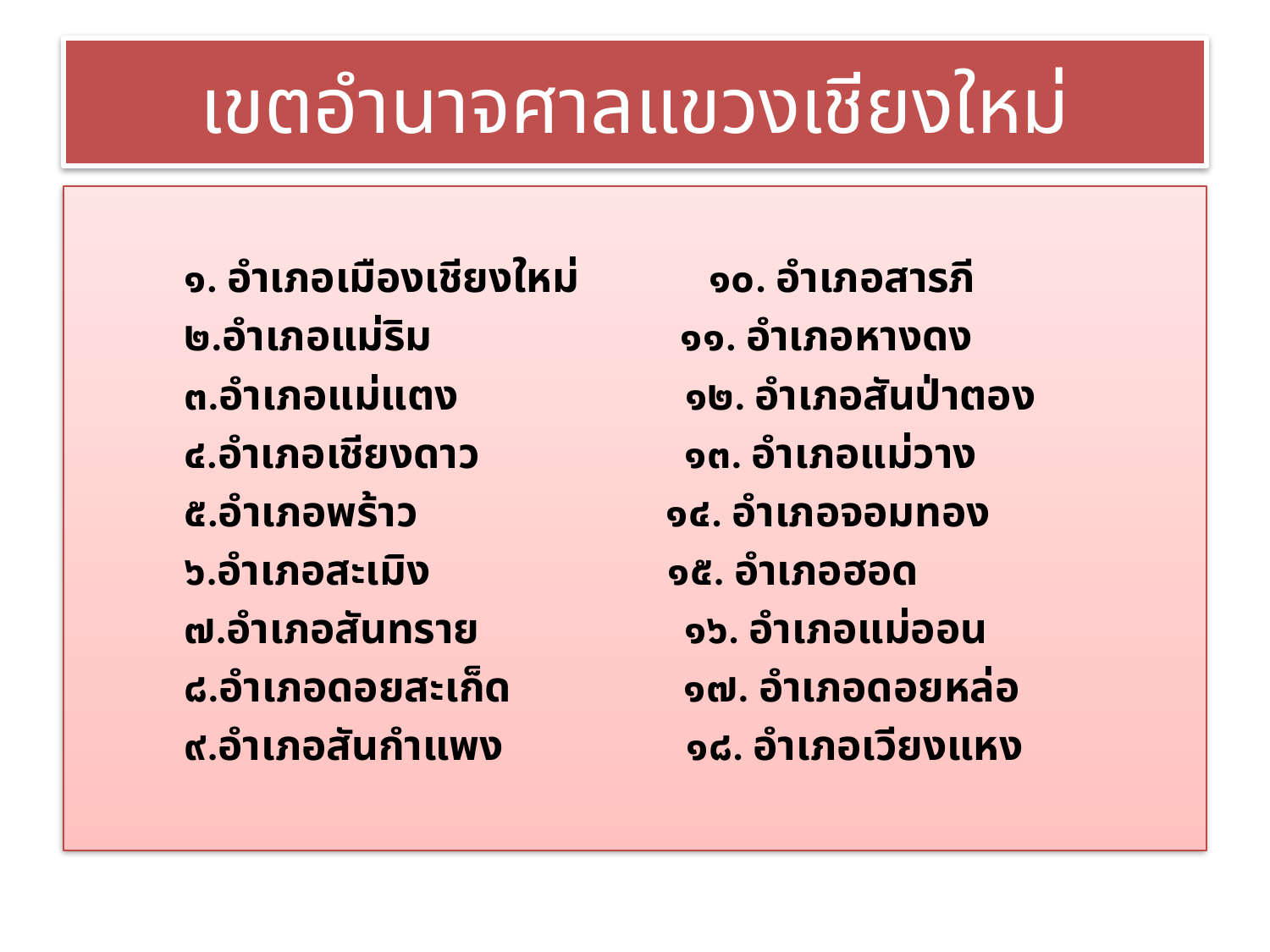

# เขตอำนาจศาลแขวงเชียงใหม่

          ๑. อำเภอเมืองเชียงใหม่            ๑๐. อำเภอสารภี
          ๒.อำเภอแม่ริม                       ๑๑. อำเภอหางดง
          ๓.อำเภอแม่แตง                     ๑๒. อำเภอสันป่าตอง
          ๔.อำเภอเชียงดาว                   ๑๓. อำเภอแม่วาง
          ๕.อำเภอพร้าว                       ๑๔. อำเภอจอมทอง
          ๖.อำเภอสะเมิง                      ๑๕. อำเภอฮอด
          ๗.อำเภอสันทราย                   ๑๖. อำเภอแม่ออน
          ๘.อำเภอดอยสะเก็ด                ๑๗. อำเภอดอยหล่อ
          ๙.อำเภอสันกำแพง                 ๑๘. อำเภอเวียงแหง